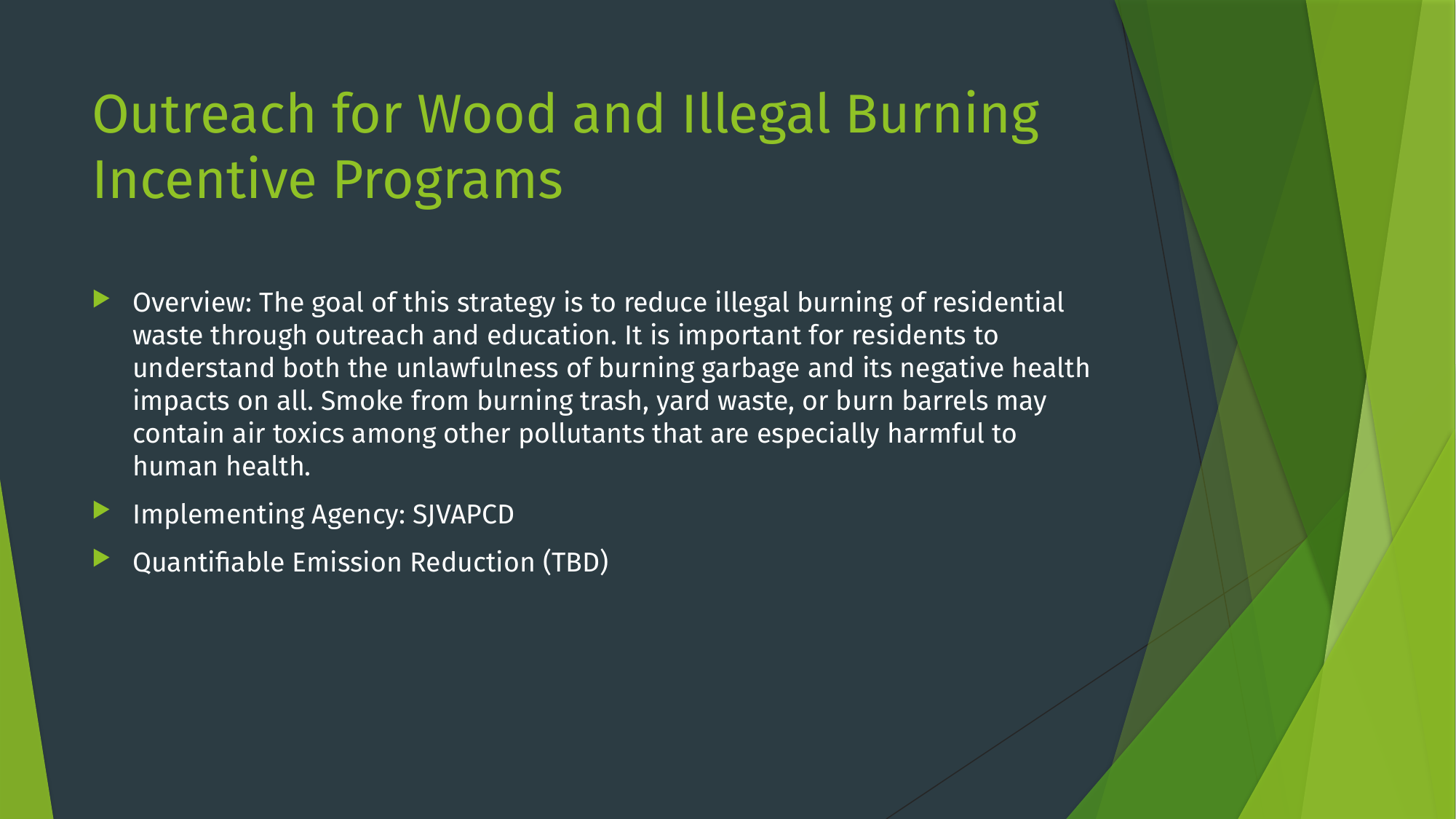

# Outreach for Wood and Illegal Burning Incentive Programs
Overview: The goal of this strategy is to reduce illegal burning of residential waste through outreach and education. It is important for residents to understand both the unlawfulness of burning garbage and its negative health impacts on all. Smoke from burning trash, yard waste, or burn barrels may contain air toxics among other pollutants that are especially harmful to human health.
Implementing Agency: SJVAPCD
Quantifiable Emission Reduction (TBD)